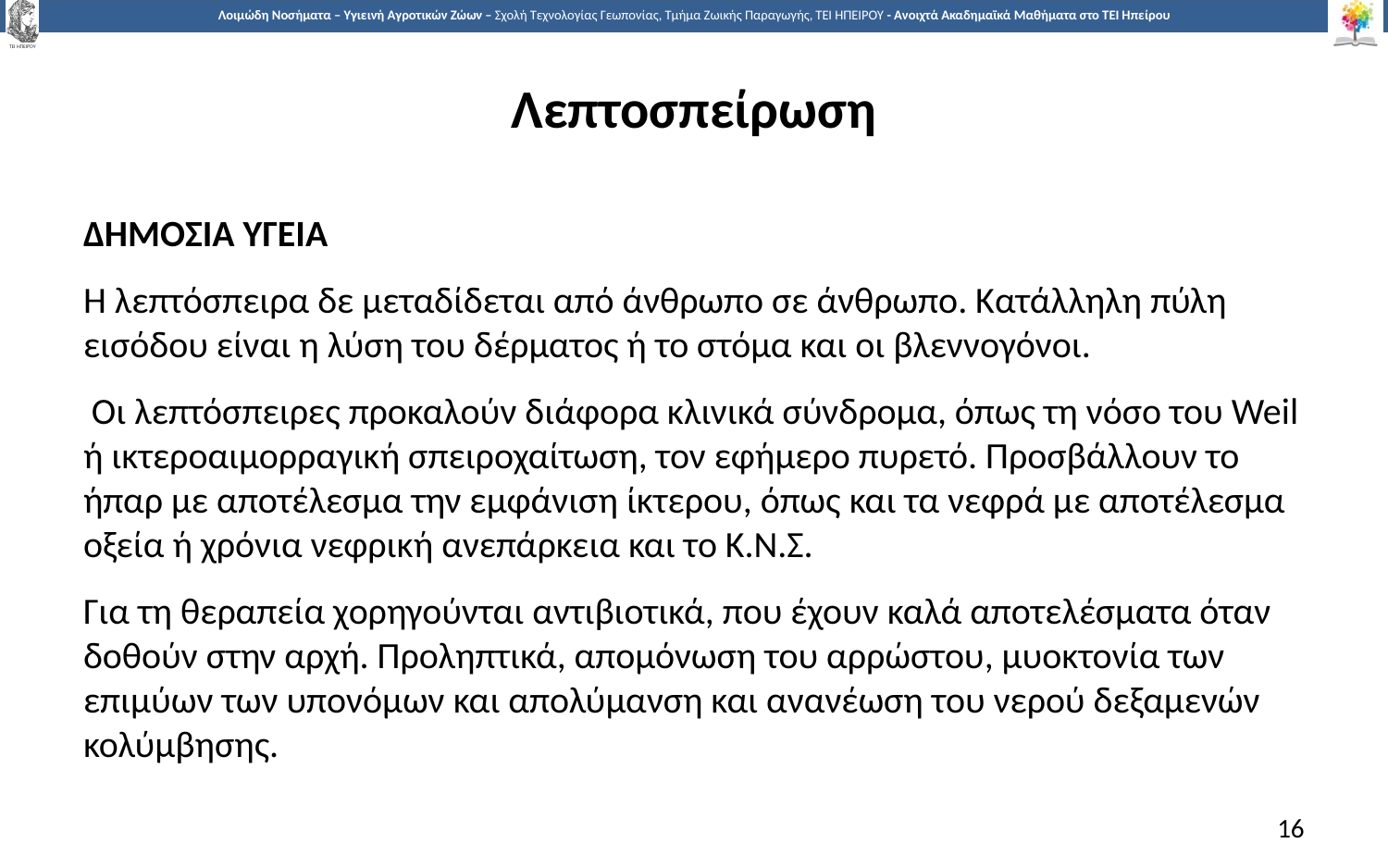

# Λεπτοσπείρωση
ΔΗΜΟΣΙΑ ΥΓΕΙΑ
Η λεπτόσπειρα δε μεταδίδεται από άνθρωπο σε άνθρωπο. Κατάλληλη πύλη εισόδου είναι η λύση του δέρματος ή το στόμα και οι βλεννογόνοι.
 Οι λεπτόσπειρες προκαλούν διάφορα κλινικά σύνδρομα, όπως τη νόσο του Weil ή ικτεροαιμορραγική σπειροχαίτωση, τον εφήμερο πυρετό. Προσβάλλουν το ήπαρ με αποτέλεσμα την εμφάνιση ίκτερου, όπως και τα νεφρά με αποτέλεσμα οξεία ή χρόνια νεφρική ανεπάρκεια και το Κ.Ν.Σ.
Για τη θεραπεία χορηγούνται αντιβιοτικά, που έχουν καλά αποτελέσματα όταν δοθούν στην αρχή. Προληπτικά, απομόνωση του αρρώστου, μυοκτονία των επιμύων των υπονόμων και απολύμανση και ανανέωση του νερού δεξαμενών κολύμβησης.
16